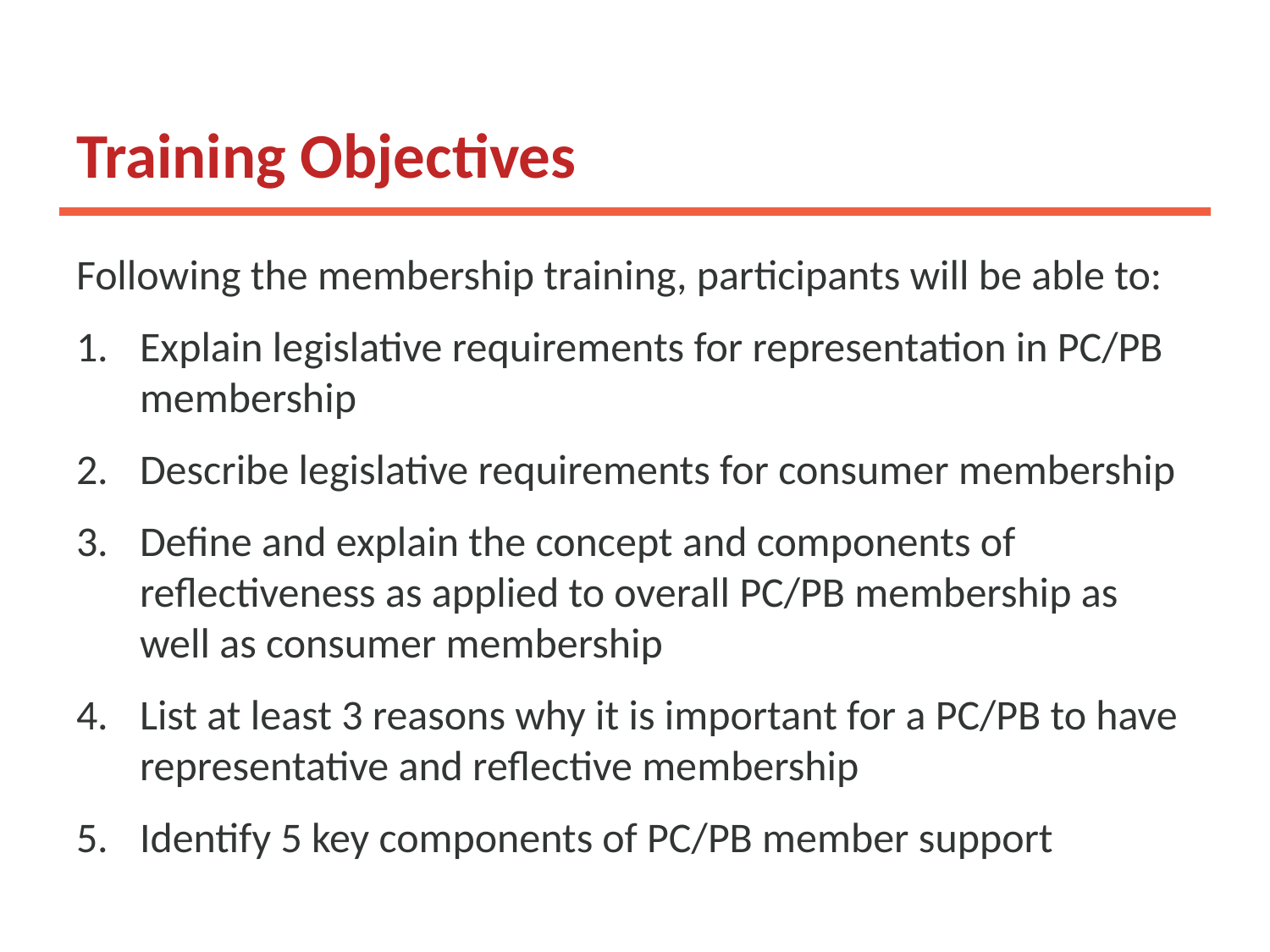

# Training Objectives
Following the membership training, participants will be able to:
Explain legislative requirements for representation in PC/PB membership
Describe legislative requirements for consumer membership
Define and explain the concept and components of reflectiveness as applied to overall PC/PB membership as well as consumer membership
List at least 3 reasons why it is important for a PC/PB to have representative and reflective membership
Identify 5 key components of PC/PB member support